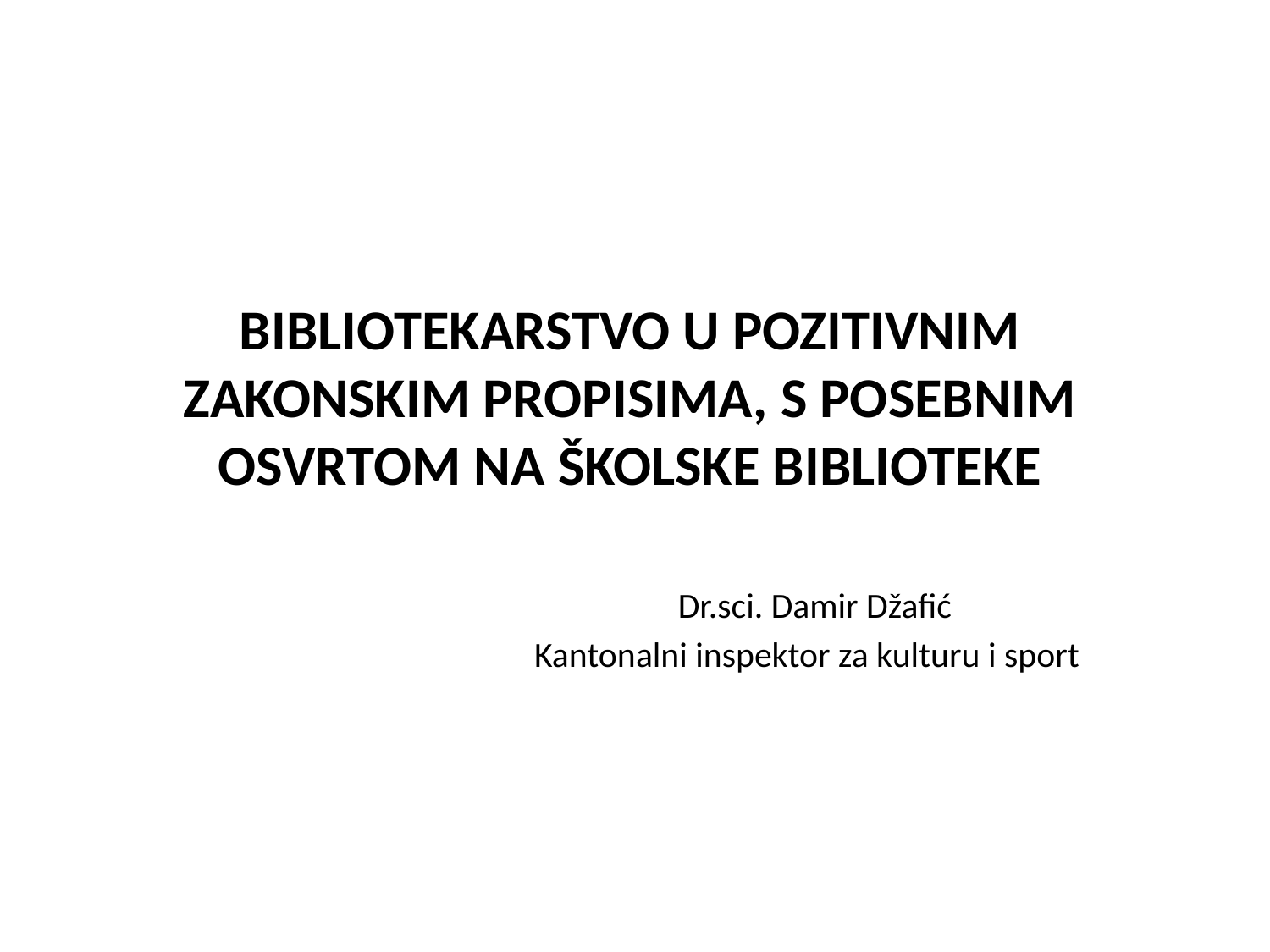

BIBLIOTEKARSTVO U POZITIVNIM ZAKONSKIM PROPISIMA, S POSEBNIM OSVRTOM NA ŠKOLSKE BIBLIOTEKE

                                              Dr.sci. Damir Džafić
                                            Kantonalni inspektor za kulturu i sport